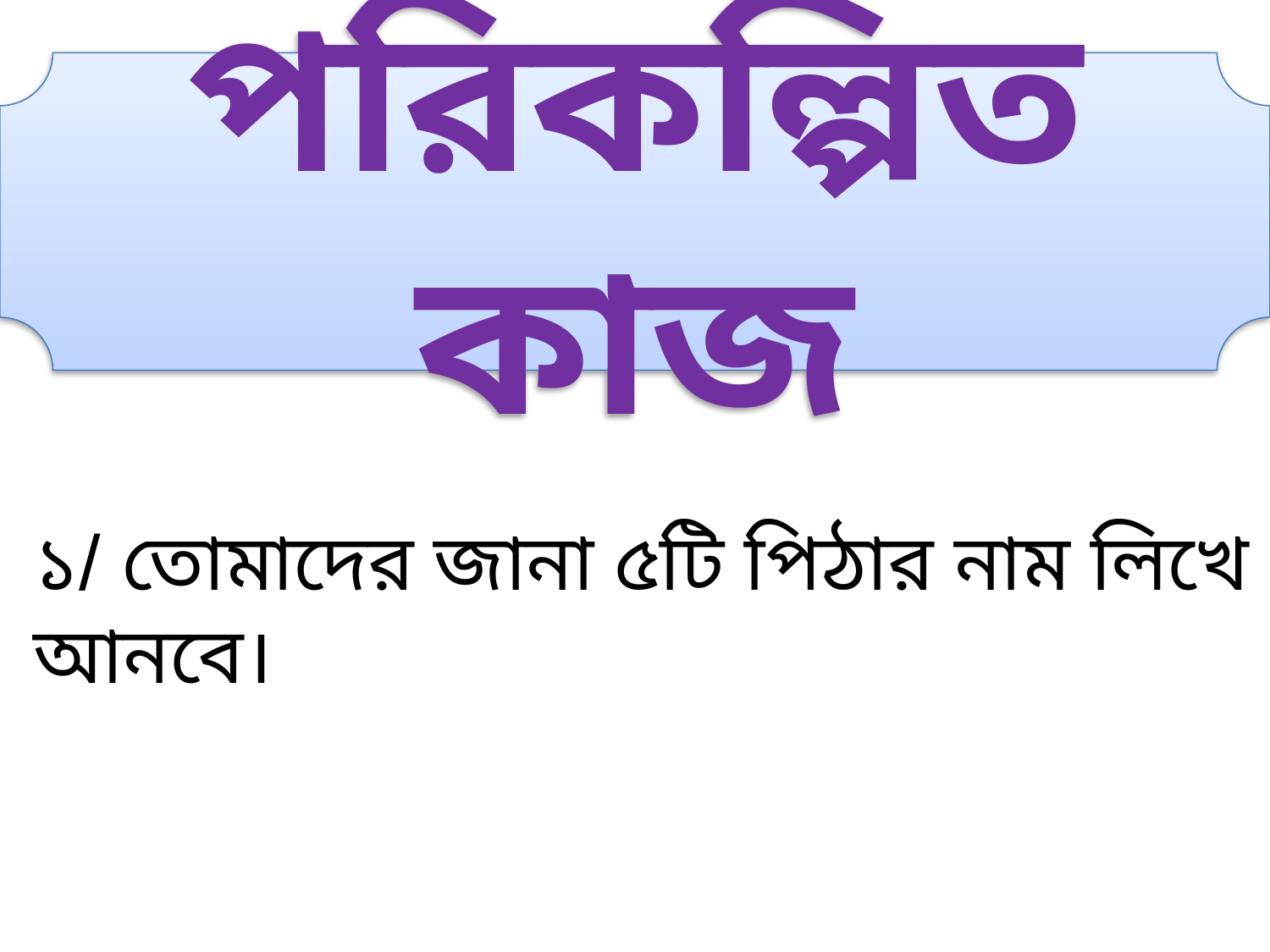

পরিকল্পিত কাজ
১/ তোমাদের জানা ৫টি পিঠার নাম লিখে আনবে।